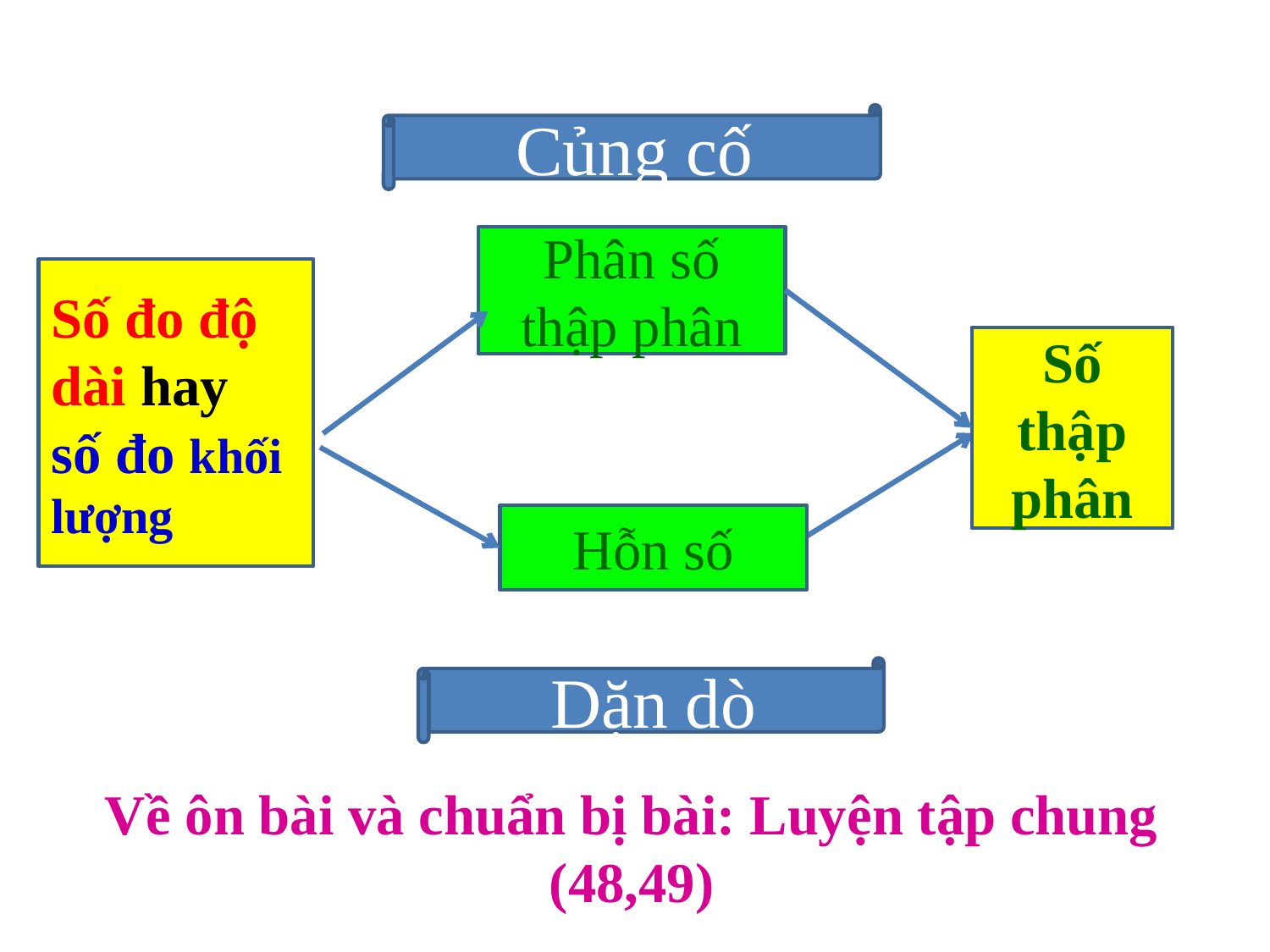

Củng cố
Phân số thập phân
Số đo độ dài hay
số đo khối lượng
Số thập phân
Hỗn số
Dặn dò
Về ôn bài và chuẩn bị bài: Luyện tập chung (48,49)